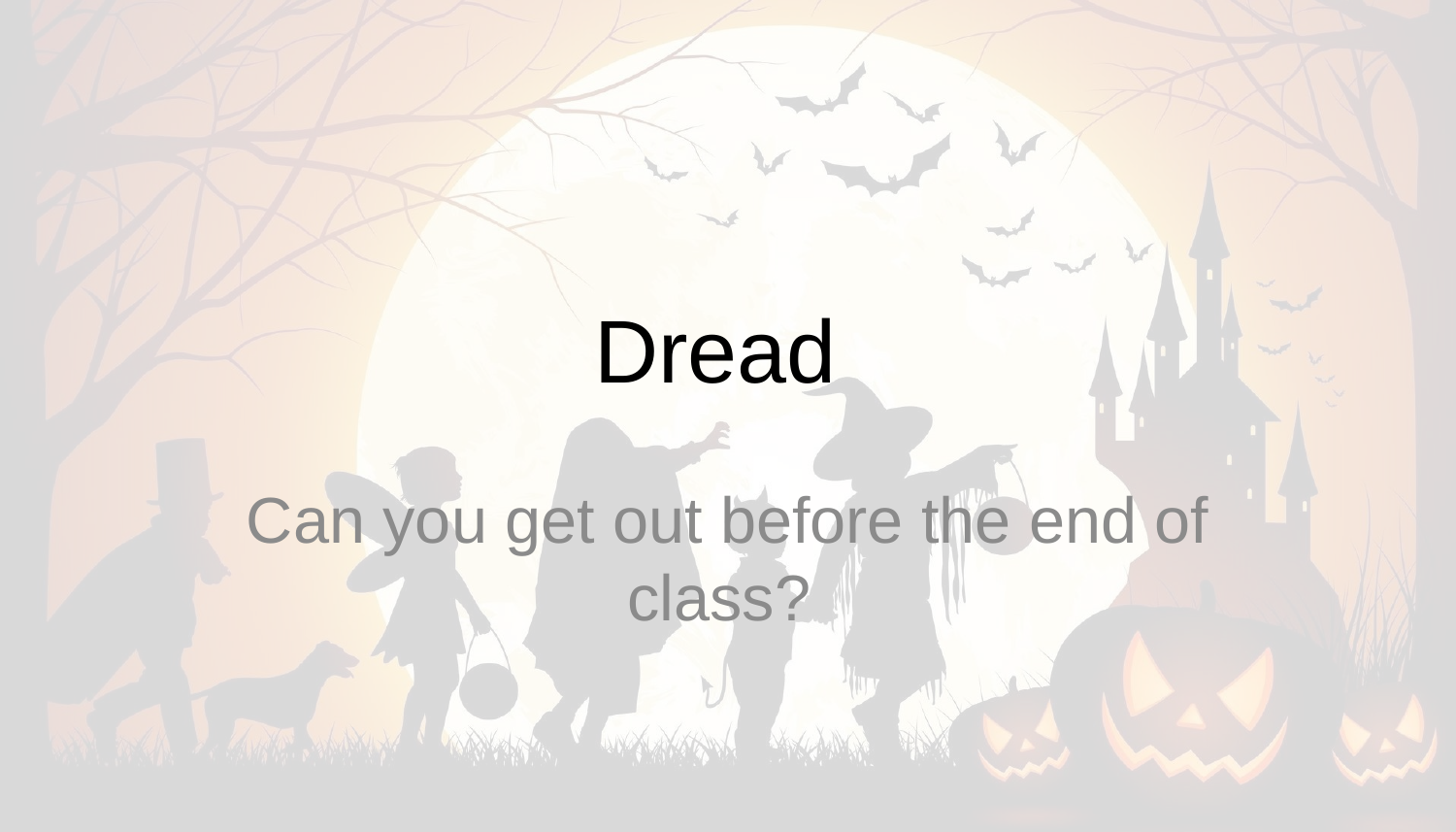

# Dread
Can you get out before the end of class?